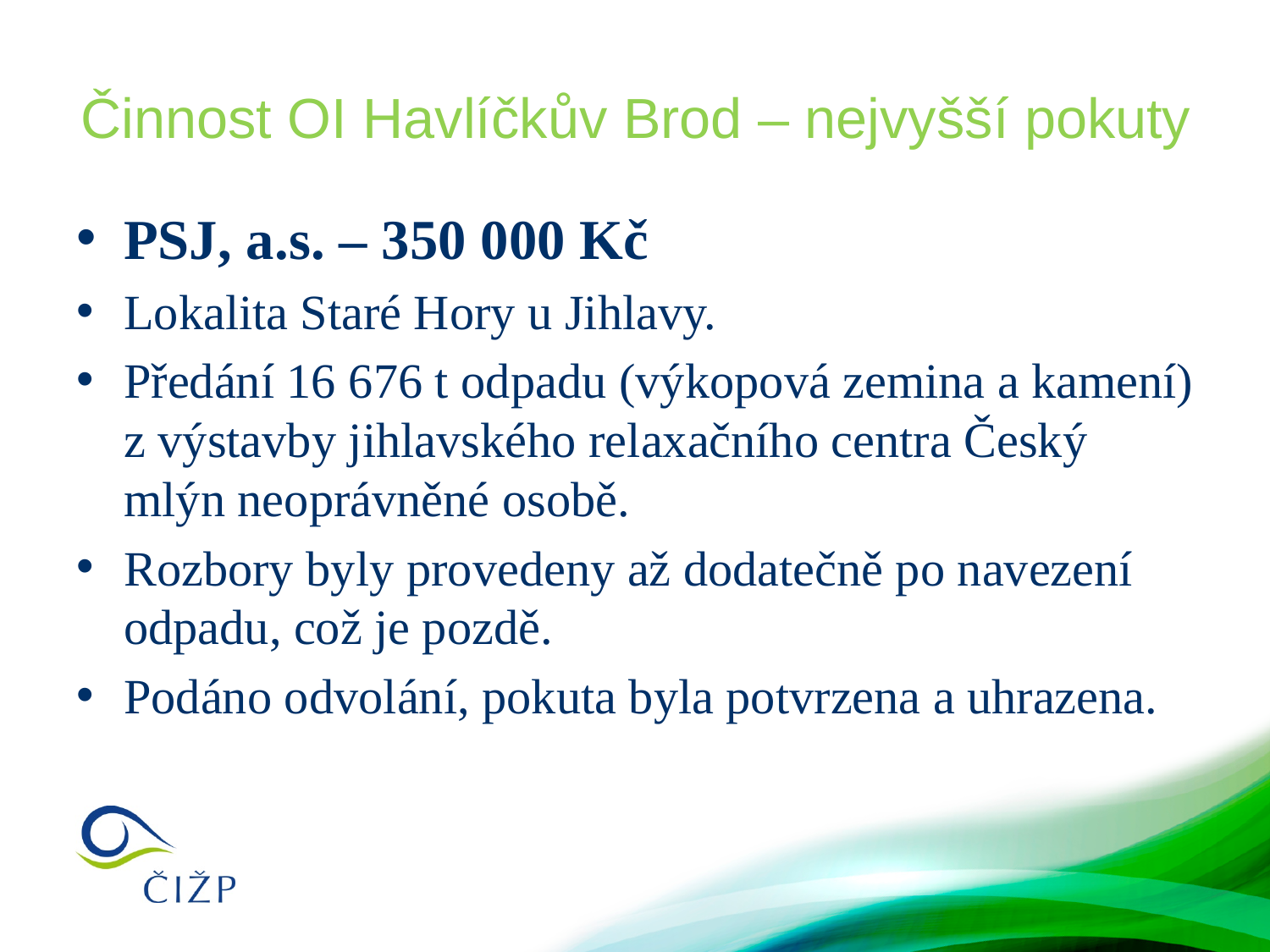

# Činnost OI Havlíčkův Brod – nejvyšší pokuty
PSJ, a.s. – 350 000 Kč
Lokalita Staré Hory u Jihlavy.
Předání 16 676 t odpadu (výkopová zemina a kamení) z výstavby jihlavského relaxačního centra Český mlýn neoprávněné osobě.
Rozbory byly provedeny až dodatečně po navezení odpadu, což je pozdě.
Podáno odvolání, pokuta byla potvrzena a uhrazena.